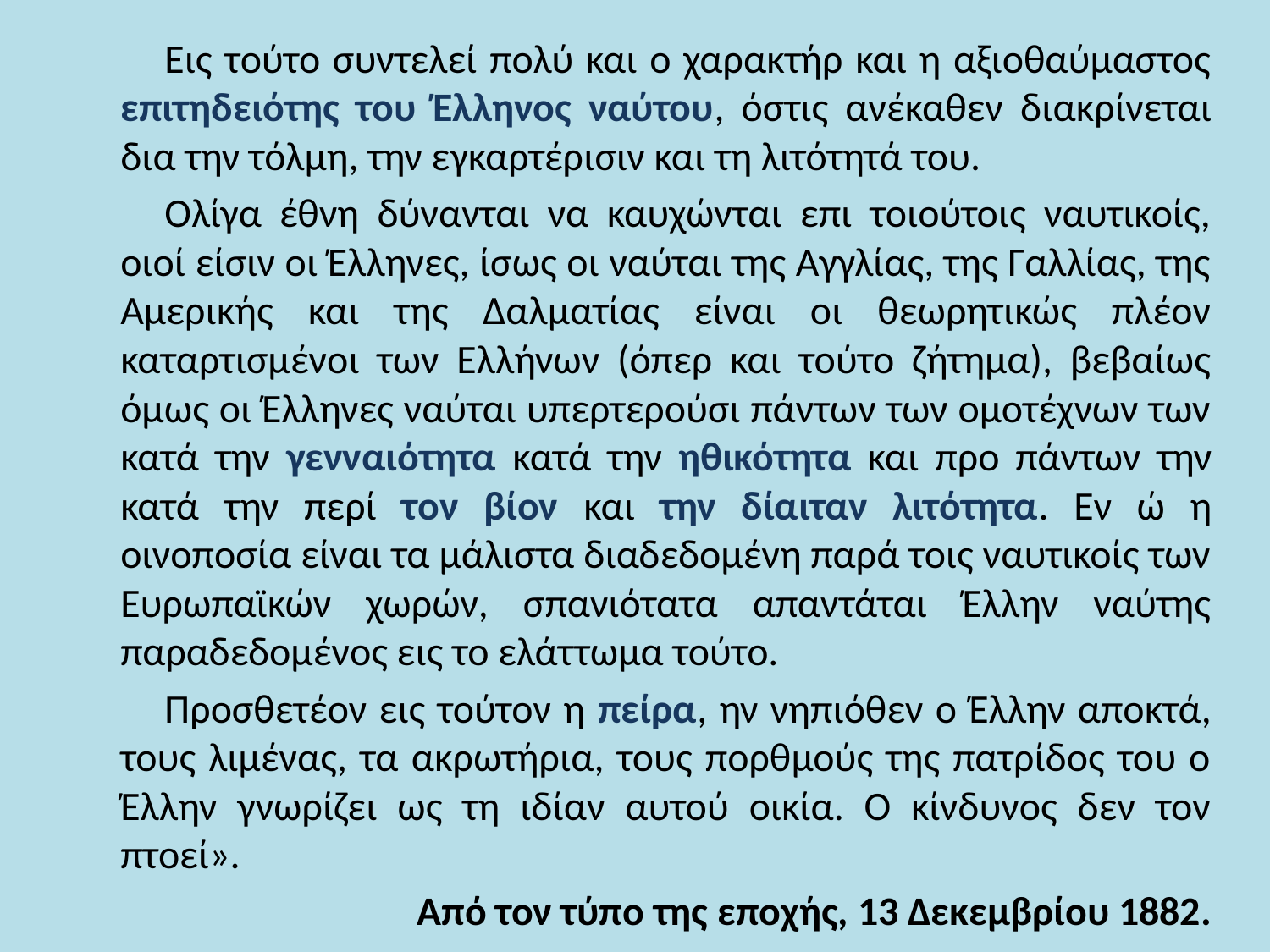

Εις τούτο συντελεί πολύ και ο χαρακτήρ και η αξιοθαύμαστος επιτηδειότης του Έλληνος ναύτου, όστις ανέκαθεν διακρίνεται δια την τόλμη, την εγκαρτέρισιν και τη λιτότητά του.
Ολίγα έθνη δύνανται να καυχώνται επι τοιούτοις ναυτικοίς, οιοί είσιν οι Έλληνες, ίσως οι ναύται της Αγγλίας, της Γαλλίας, της Αμερικής και της Δαλματίας είναι οι θεωρητικώς πλέον καταρτισμένοι των Ελλήνων (όπερ και τούτο ζήτημα), βεβαίως όμως οι Έλληνες ναύται υπερτερούσι πάντων των ομοτέχνων των κατά την γενναιότητα κατά την ηθικότητα και προ πάντων την κατά την περί τον βίον και την δίαιταν λιτότητα. Εν ώ η οινοποσία είναι τα μάλιστα διαδεδομένη παρά τοις ναυτικοίς των Ευρωπαϊκών χωρών, σπανιότατα απαντάται Έλλην ναύτης παραδεδομένος εις το ελάττωμα τούτο.
Προσθετέον εις τούτον η πείρα, ην νηπιόθεν ο Έλλην αποκτά, τους λιμένας, τα ακρωτήρια, τους πορθμούς της πατρίδος του ο Έλλην γνωρίζει ως τη ιδίαν αυτού οικία. Ο κίνδυνος δεν τον πτοεί».
Από τον τύπο της εποχής, 13 Δεκεμβρίου 1882.